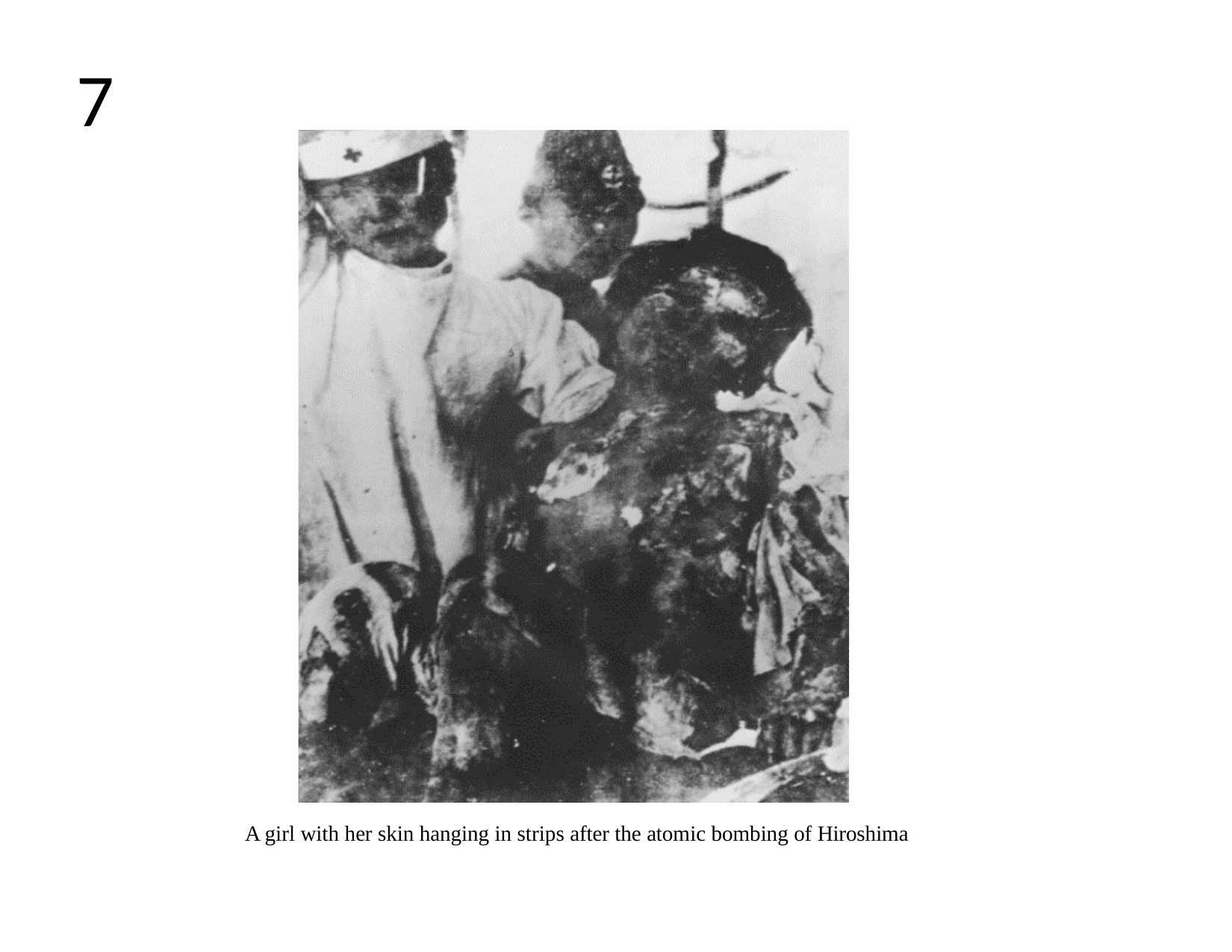

7

A girl with her skin hanging in strips after the atomic bombing of Hiroshima